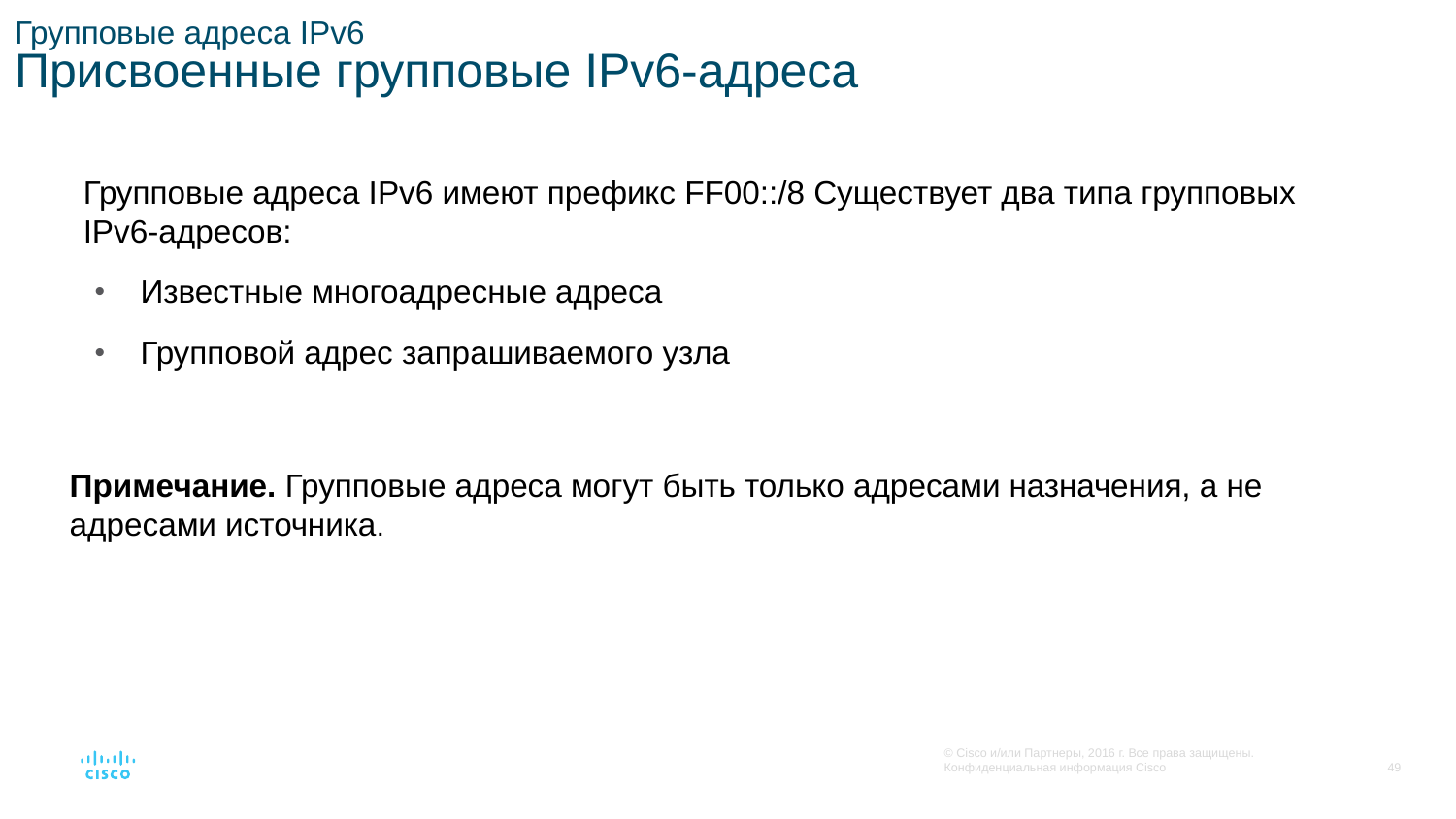

# Групповые адреса IPv6 Присвоенные групповые IPv6-адреса
Групповые адреса IPv6 имеют префикс FF00::/8 Существует два типа групповых IPv6-адресов:
Известные многоадресные адреса
Групповой адрес запрашиваемого узла

Примечание. Групповые адреса могут быть только адресами назначения, а не адресами источника.